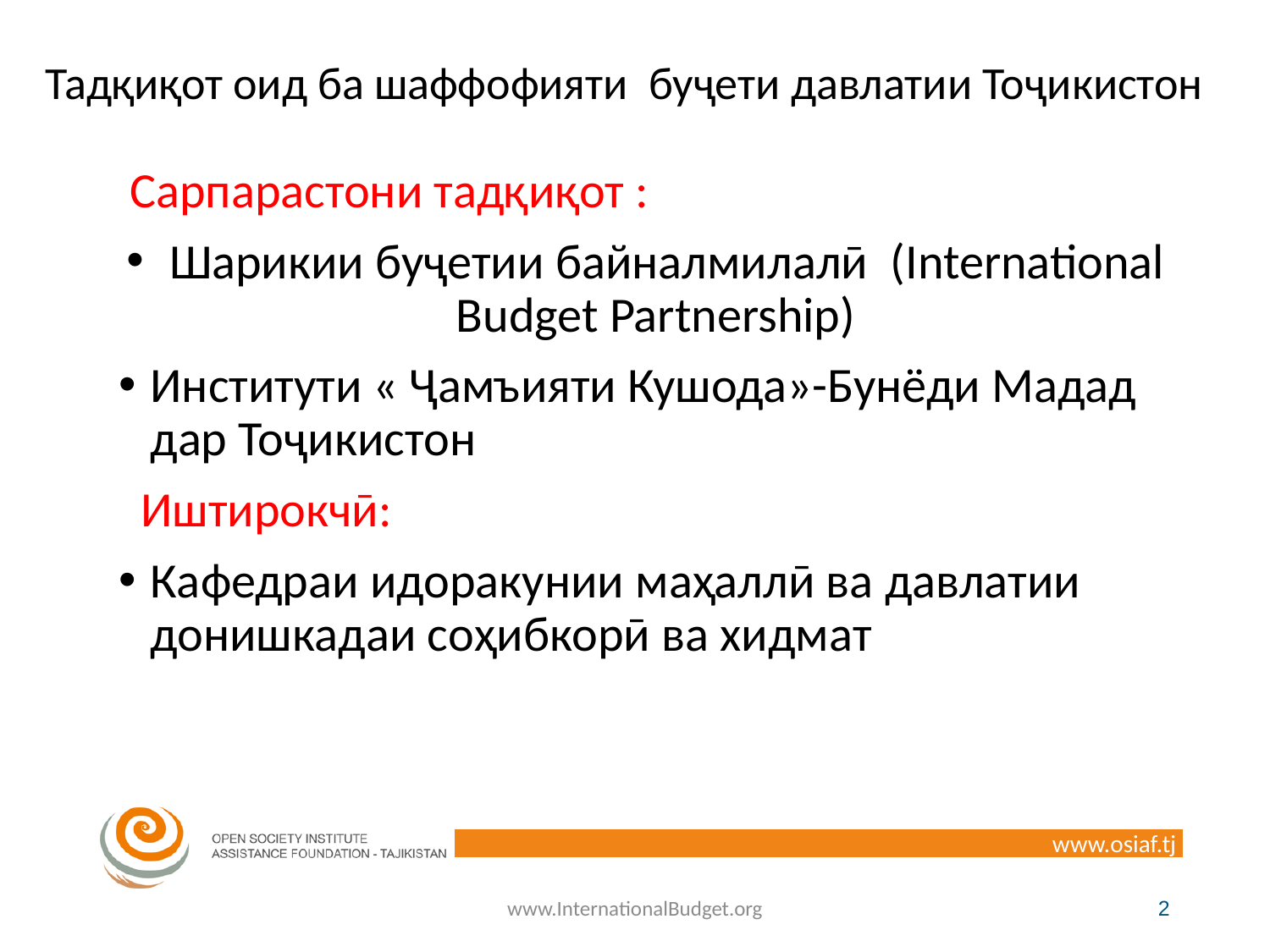

# Тадқиқот оид ба шаффофияти  буҷети давлатии Тоҷикистон
 Сарпарастони тадқиқот :
 Шарикии буҷетии байналмилалӣ  (International Budget Partnership)
Институти « Ҷамъияти Кушода»-Бунёди Мадад дар Тоҷикистон
  Иштирокчӣ:
Кафедраи идоракунии маҳаллӣ ва давлатии донишкадаи соҳибкорӣ ва хидмат
www.InternationalBudget.org
2